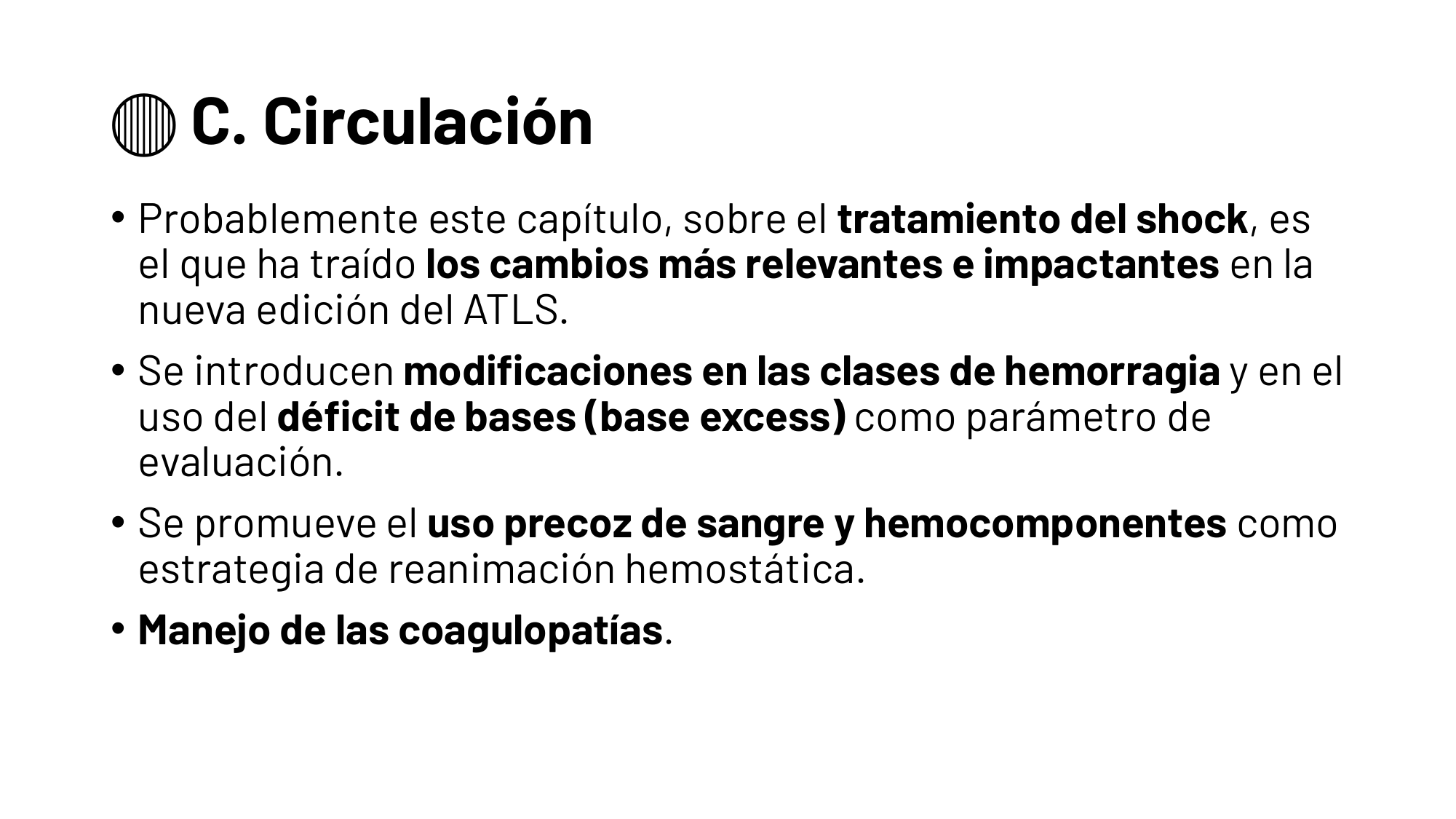

# 🔴 C. Circulación
Probablemente este capítulo, sobre el tratamiento del shock, es el que ha traído los cambios más relevantes e impactantes en la nueva edición del ATLS.
Se introducen modificaciones en las clases de hemorragia y en el uso del déficit de bases (base excess) como parámetro de evaluación.
Se promueve el uso precoz de sangre y hemocomponentes como estrategia de reanimación hemostática.
Manejo de las coagulopatías.